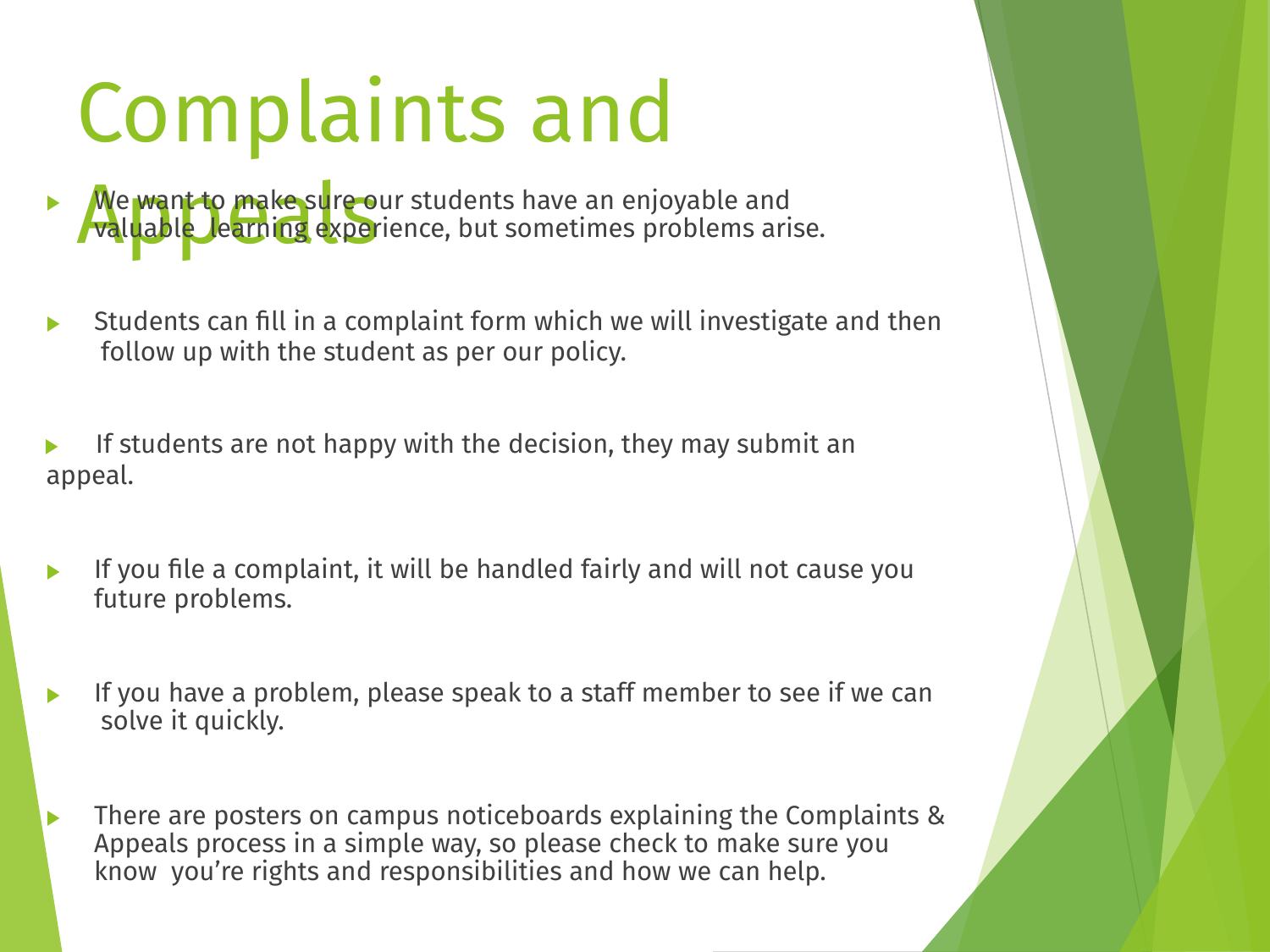

# Complaints and Appeals
▶	We want to make sure our students have an enjoyable and valuable  learning experience, but sometimes problems arise.

▶	Students can fill in a complaint form which we will investigate and then  follow up with the student as per our policy.

▶	If students are not happy with the decision, they may submit an appeal.

▶	If you file a complaint, it will be handled fairly and will not cause you  future problems.

▶	If you have a problem, please speak to a staff member to see if we can  solve it quickly.

▶	There are posters on campus noticeboards explaining the Complaints &  Appeals process in a simple way, so please check to make sure you know  you’re rights and responsibilities and how we can help.